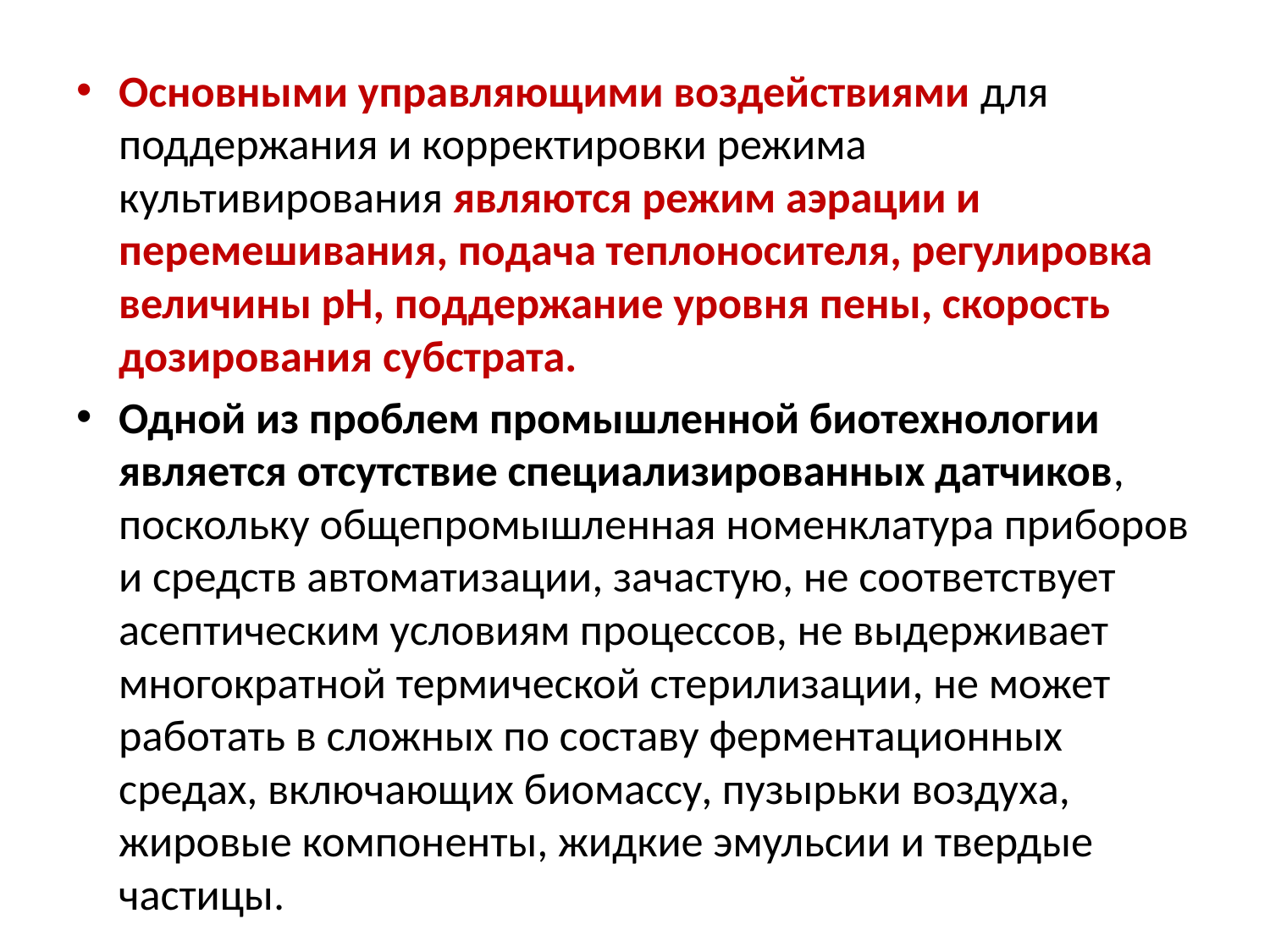

Основными управляющими воздействиями для поддержания и корректировки режима культивирования являются режим аэрации и перемешивания, подача теплоносителя, регулировка величины рН, поддержание уровня пены, скорость дозирования субстрата.
Одной из проблем промышленной биотехнологии является отсутствие специализированных датчиков, поскольку общепромышленная номенклатура приборов и средств автоматизации, зачастую, не соответствует асептическим условиям процессов, не выдерживает многократной термической стерилизации, не может работать в сложных по составу ферментационных средах, включающих биомассу, пузырьки воздуха, жировые компоненты, жидкие эмульсии и твердые частицы.